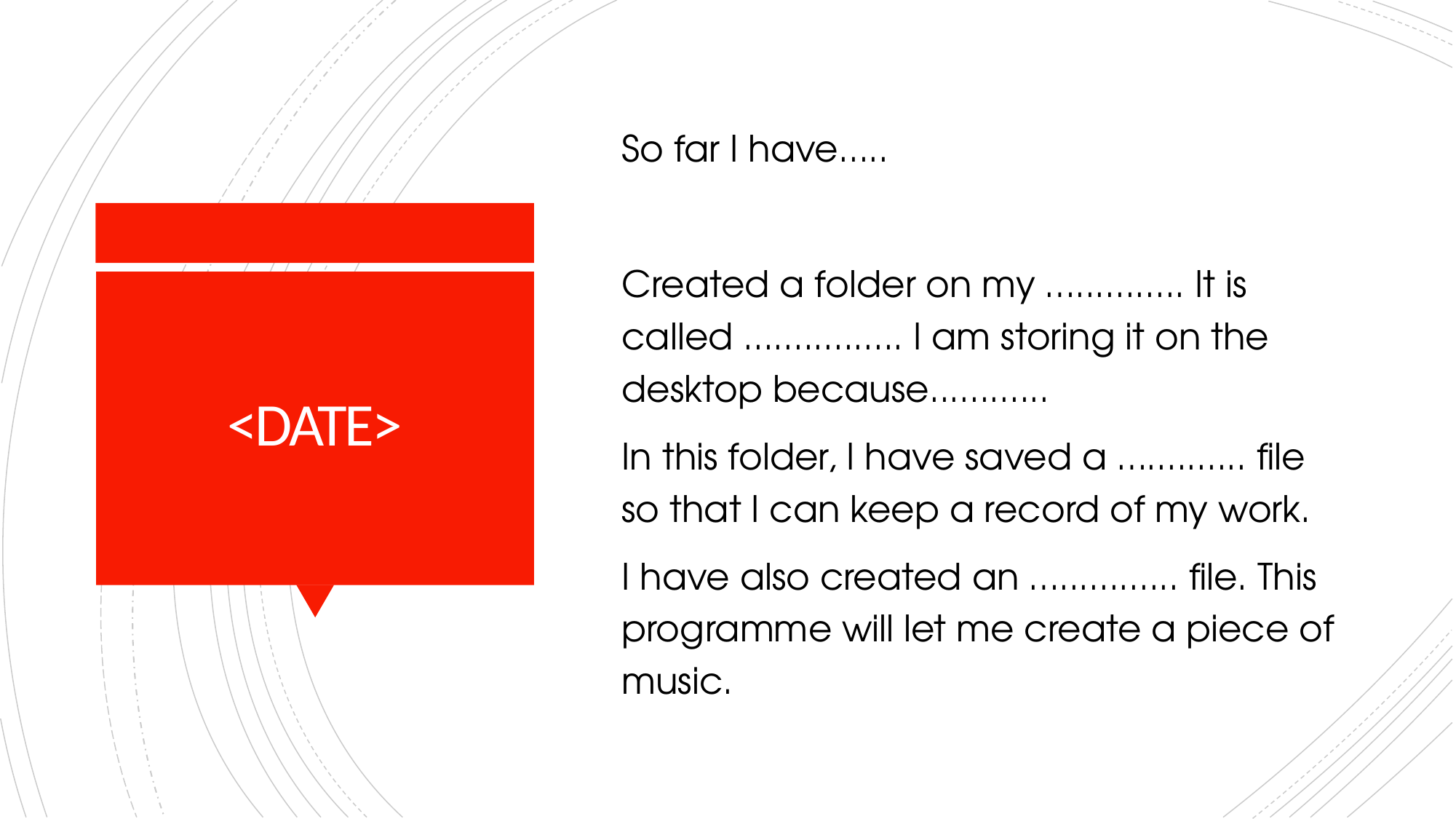

So far I have.....

Created a folder on my …........... It is called ................ I am storing it on the desktop because............
In this folder, I have saved a ….......... file so that I can keep a record of my work.
I have also created an …............ file. This programme will let me create a piece of music.
# <DATE>